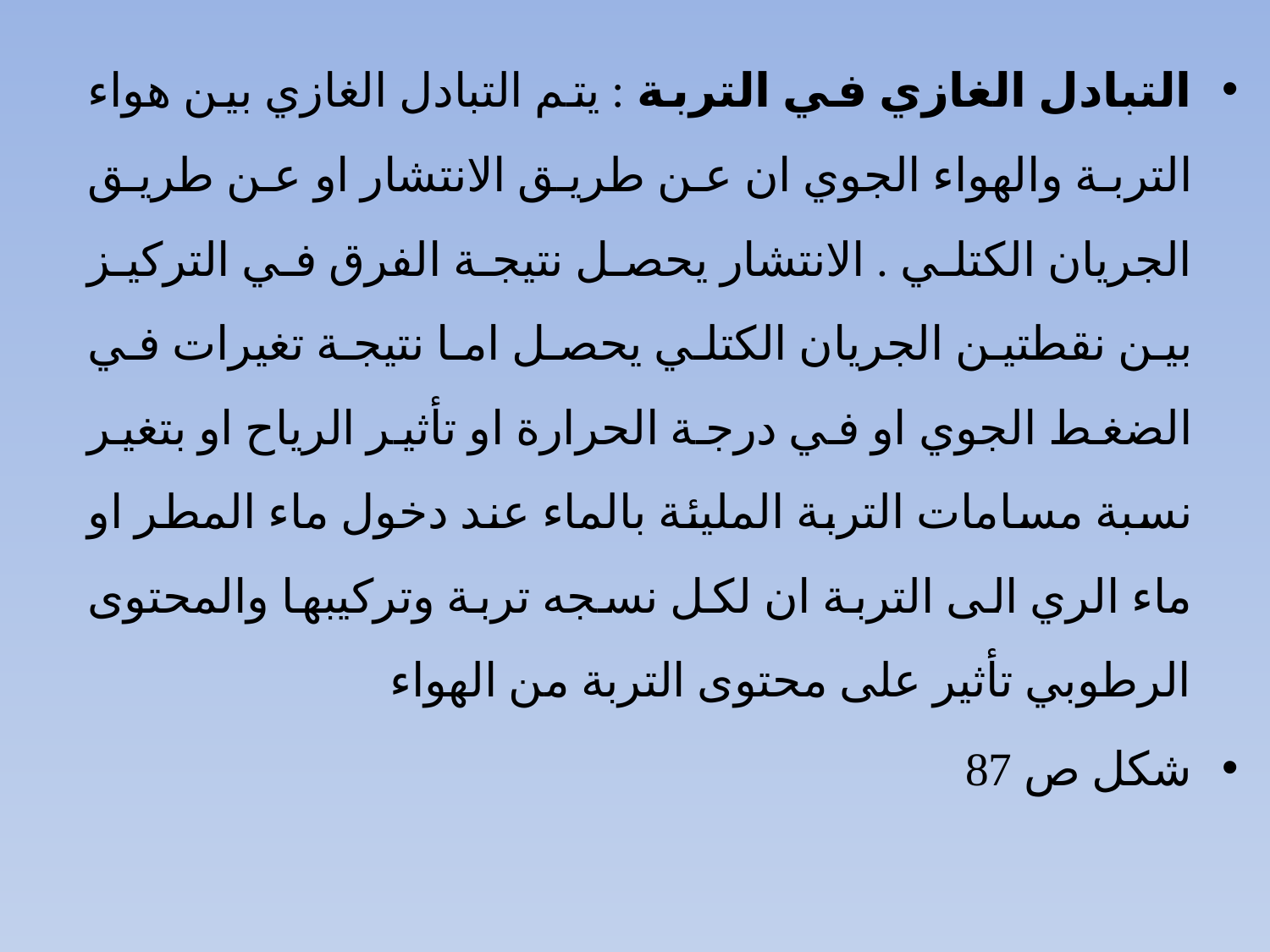

التبادل الغازي في التربة : يتم التبادل الغازي بين هواء التربة والهواء الجوي ان عن طريق الانتشار او عن طريق الجريان الكتلي . الانتشار يحصل نتيجة الفرق في التركيز بين نقطتين الجريان الكتلي يحصل اما نتيجة تغيرات في الضغط الجوي او في درجة الحرارة او تأثير الرياح او بتغير نسبة مسامات التربة المليئة بالماء عند دخول ماء المطر او ماء الري الى التربة ان لكل نسجه تربة وتركيبها والمحتوى الرطوبي تأثير على محتوى التربة من الهواء
شكل ص 87

#